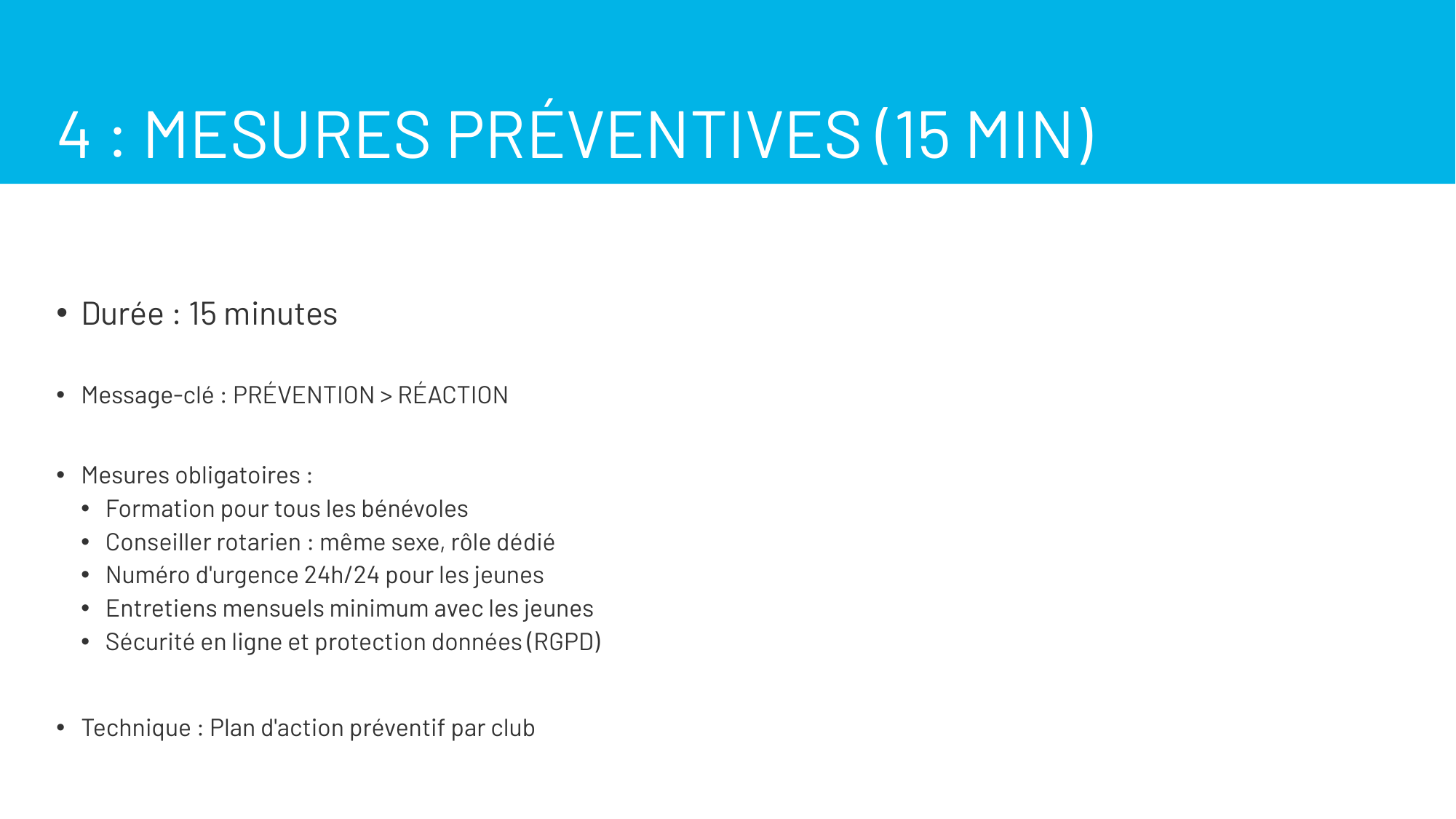

# 4 : Mesures Préventives (15 min)

Durée : 15 minutes

Message-clé : PRÉVENTION > RÉACTION

Mesures obligatoires :
Formation pour tous les bénévoles
Conseiller rotarien : même sexe, rôle dédié
Numéro d'urgence 24h/24 pour les jeunes
Entretiens mensuels minimum avec les jeunes
Sécurité en ligne et protection données (RGPD)

Technique : Plan d'action préventif par club